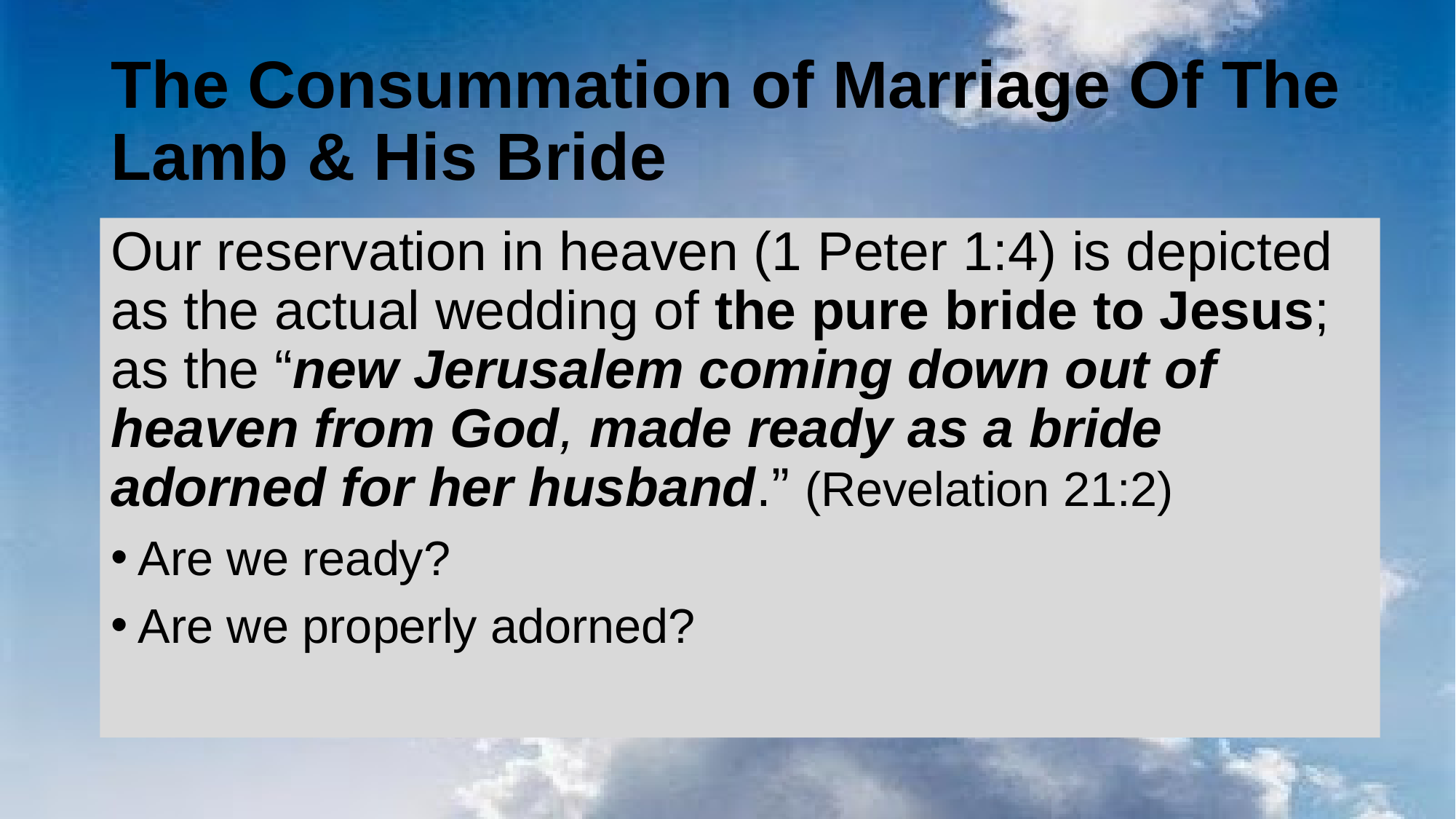

# The Consummation of Marriage Of The Lamb & His Bride
Our reservation in heaven (1 Peter 1:4) is depicted as the actual wedding of the pure bride to Jesus; as the “new Jerusalem coming down out of heaven from God, made ready as a bride adorned for her husband.” (Revelation 21:2)
Are we ready?
Are we properly adorned?